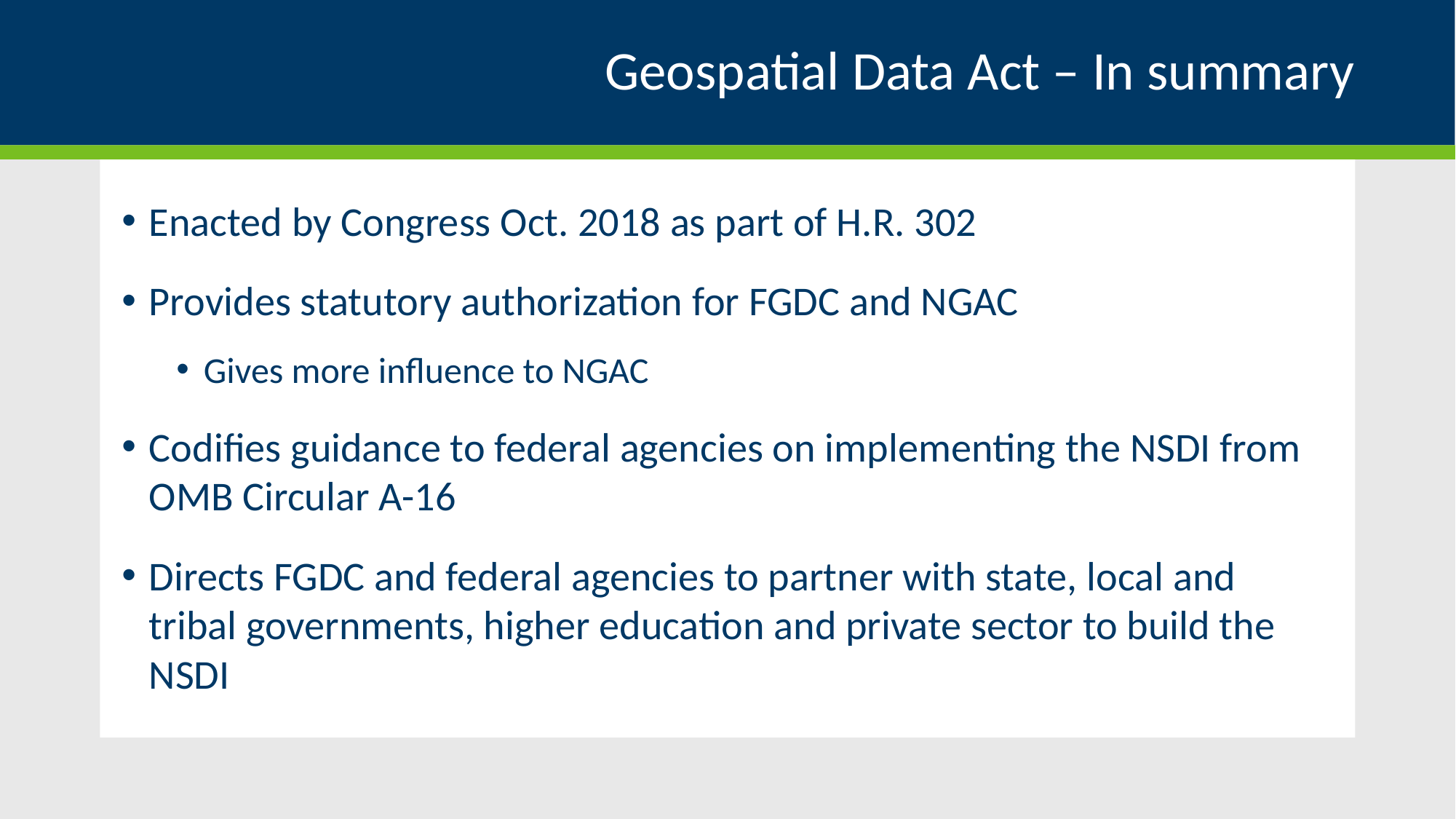

# Geospatial Data Act – In summary
Enacted by Congress Oct. 2018 as part of H.R. 302
Provides statutory authorization for FGDC and NGAC
Gives more influence to NGAC
Codifies guidance to federal agencies on implementing the NSDI from OMB Circular A-16
Directs FGDC and federal agencies to partner with state, local and tribal governments, higher education and private sector to build the NSDI